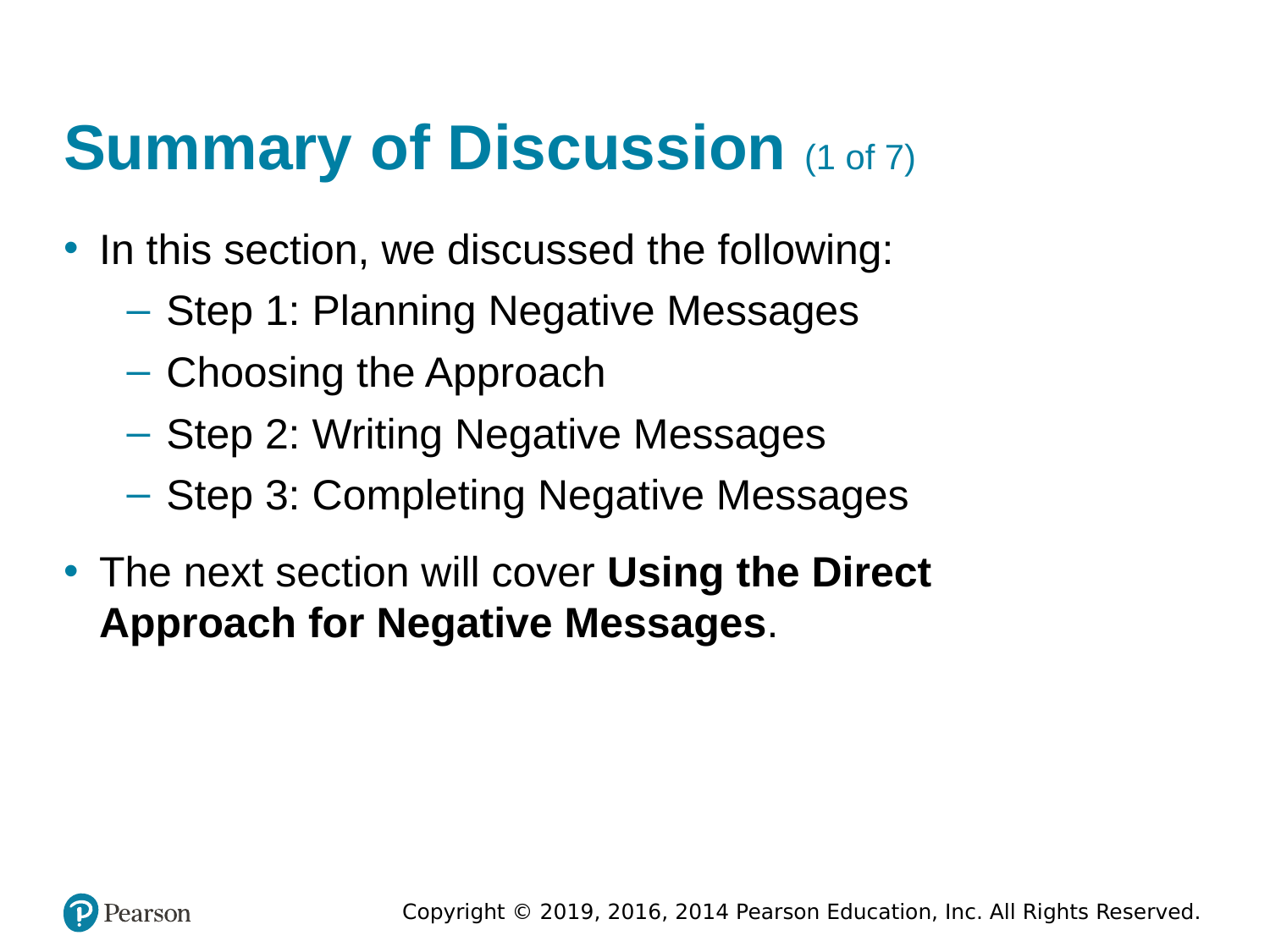

# Summary of Discussion (1 of 7)
In this section, we discussed the following:
Step 1: Planning Negative Messages
Choosing the Approach
Step 2: Writing Negative Messages
Step 3: Completing Negative Messages
The next section will cover Using the Direct Approach for Negative Messages.